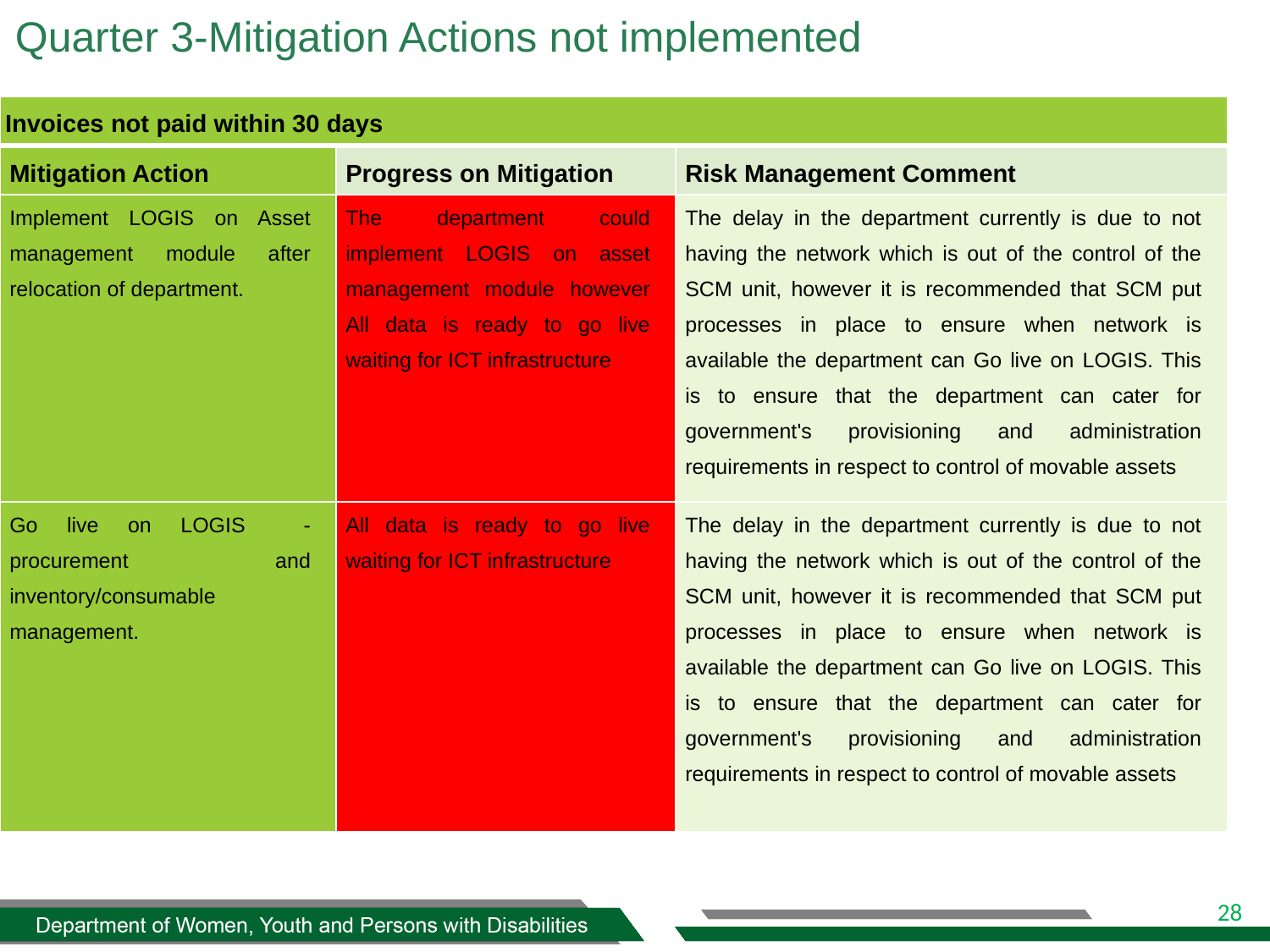

Quarter 3-Mitigation Actions not implemented
| Invoices not paid within 30 days |  |  |
| --- | --- | --- |
| Mitigation Action | Progress on Mitigation | Risk Management Comment |
| Implement LOGIS on Asset management module after relocation of department. | The department could implement LOGIS on asset management module however All data is ready to go live waiting for ICT infrastructure | The delay in the department currently is due to not having the network which is out of the control of the SCM unit, however it is recommended that SCM put processes in place to ensure when network is available the department can Go live on LOGIS. This is to ensure that the department can cater for government's provisioning and administration requirements in respect to control of movable assets |
| Go live on LOGIS - procurement and inventory/consumable management. | All data is ready to go live waiting for ICT infrastructure | The delay in the department currently is due to not having the network which is out of the control of the SCM unit, however it is recommended that SCM put processes in place to ensure when network is available the department can Go live on LOGIS. This is to ensure that the department can cater for government's provisioning and administration requirements in respect to control of movable assets |